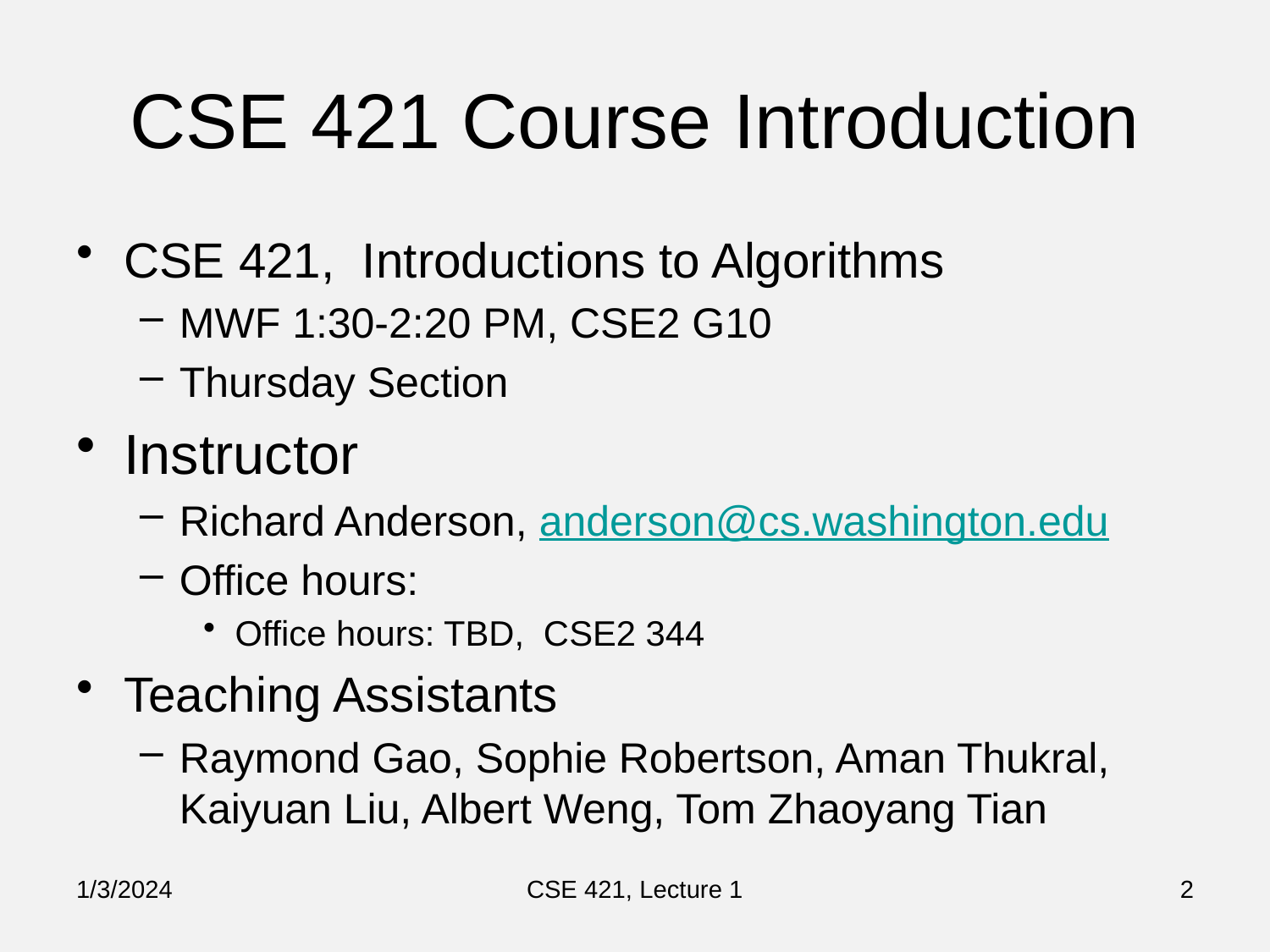

# CSE 421 Course Introduction
CSE 421,  Introductions to Algorithms
MWF 1:30-2:20 PM, CSE2 G10
Thursday Section
Instructor
Richard Anderson, anderson@cs.washington.edu
Office hours:
Office hours: TBD,  CSE2 344
Teaching Assistants
Raymond Gao, Sophie Robertson, Aman Thukral, Kaiyuan Liu, Albert Weng, Tom Zhaoyang Tian
1/3/2024
CSE 421, Lecture 1
2